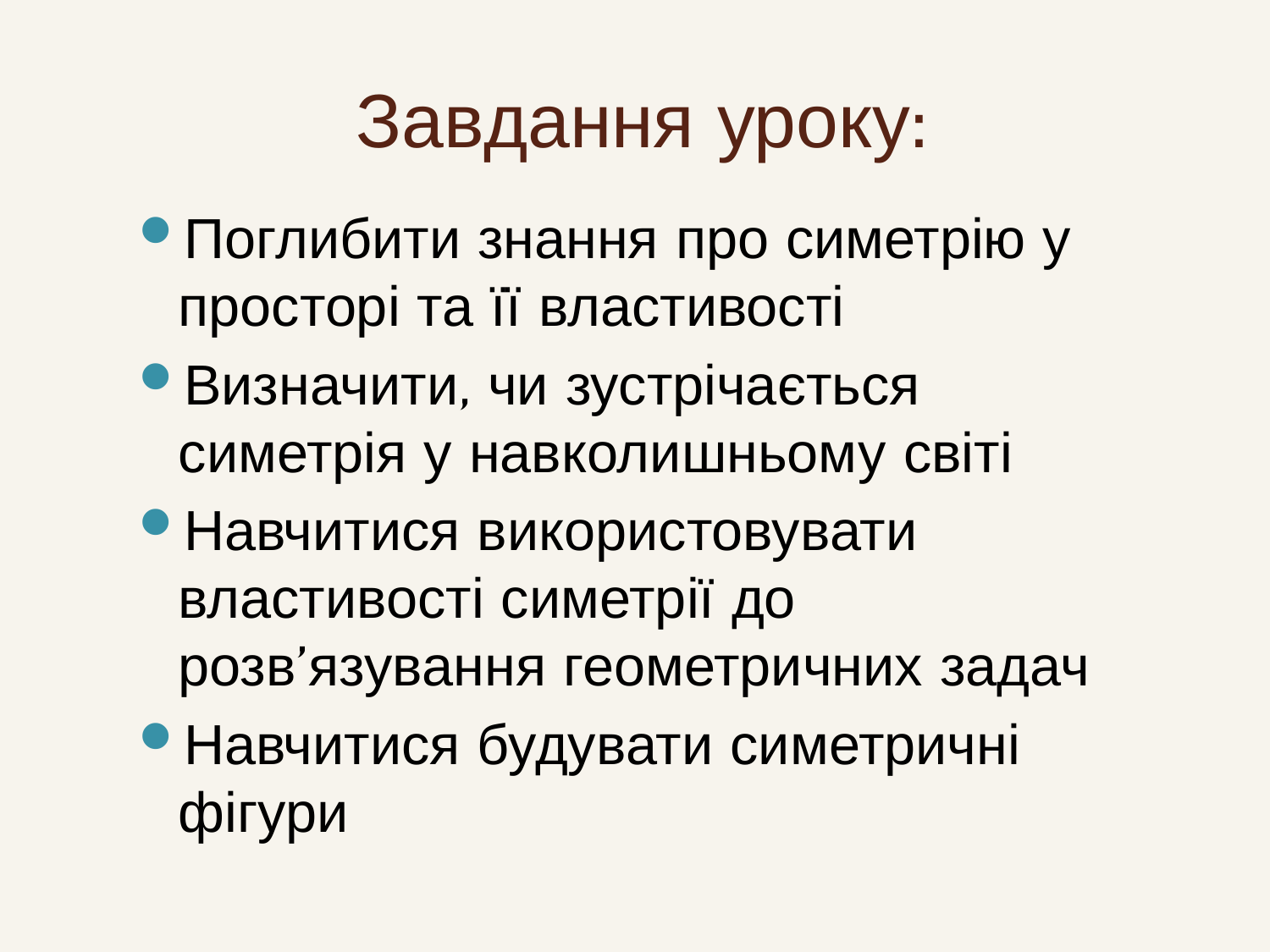

# Завдання уроку:
Поглибити знання про симетрію у просторі та її властивості
Визначити, чи зустрічається симетрія у навколишньому світі
Навчитися використовувати властивості симетрії до розв’язування геометричних задач
Навчитися будувати симетричні фігури